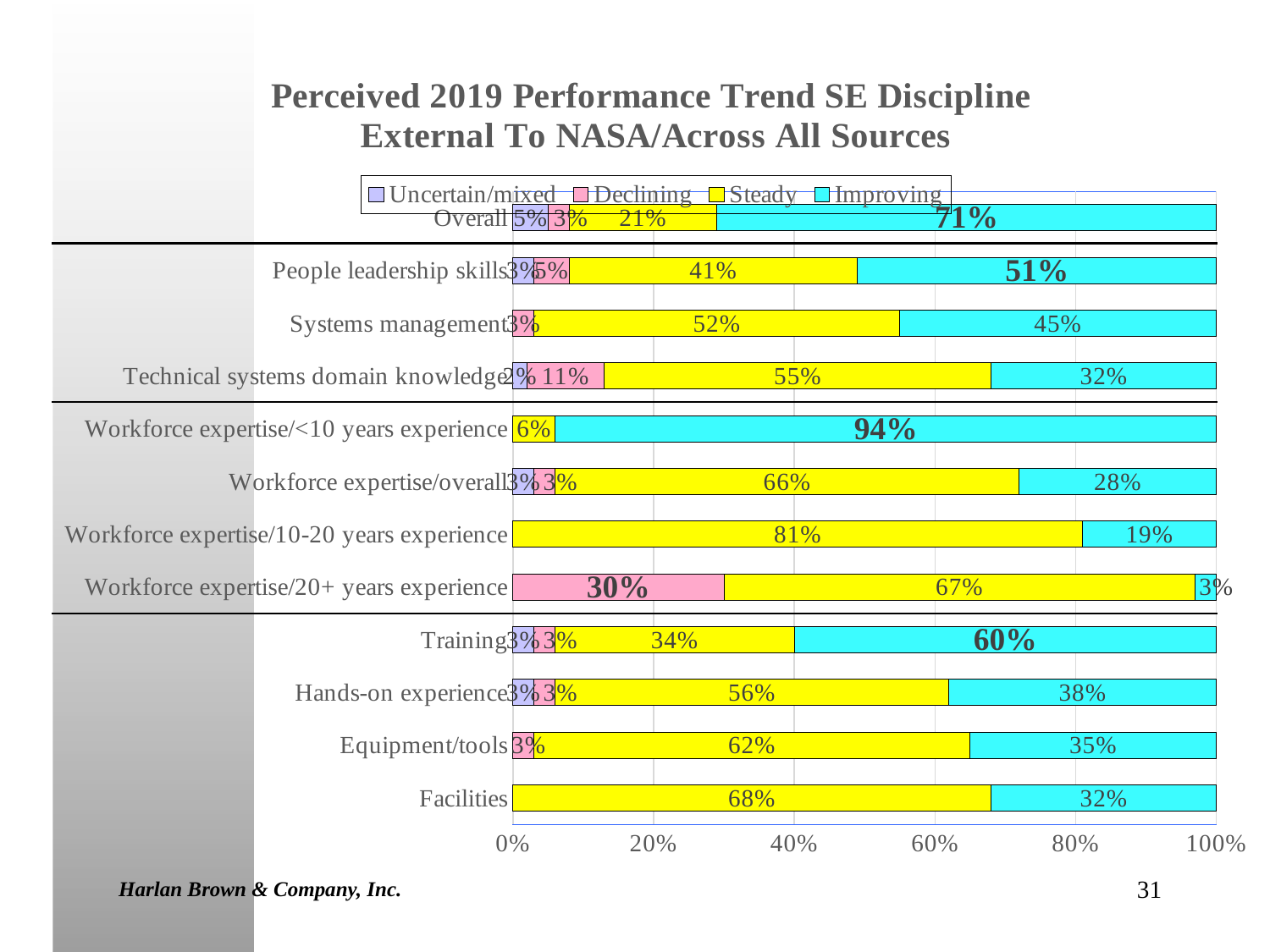

### Chart: Perceived 2019 Performance Trend SE Discipline External To NASA/Across All Sources

| Category | Uncertain/mixed | Declining | Steady | Improving |
|---|---|---|---|---|
| Facilities | 0.0 | 0.0 | 0.68 | 0.32 |
| Equipment/tools | 0.0 | 0.03 | 0.62 | 0.35 |
| Hands-on experience | 0.03 | 0.03 | 0.56 | 0.38 |
| Training | 0.03 | 0.03 | 0.34 | 0.6 |
| Workforce expertise/20+ years experience | 0.0 | 0.3 | 0.67 | 0.03 |
| Workforce expertise/10-20 years experience | 0.0 | 0.0 | 0.81 | 0.19 |
| Workforce expertise/overall | 0.03 | 0.03 | 0.66 | 0.28 |
| Workforce expertise/<10 years experience | 0.0 | 0.0 | 0.06 | 0.94 |
| Technical systems domain knowledge | 0.02 | 0.11 | 0.55 | 0.32 |
| Systems management | 0.0 | 0.03 | 0.52 | 0.45 |
| People leadership skills | 0.03 | 0.05 | 0.41 | 0.51 |
| Overall | 0.05 | 0.03 | 0.21 | 0.71 |
Harlan Brown & Company, Inc.
31